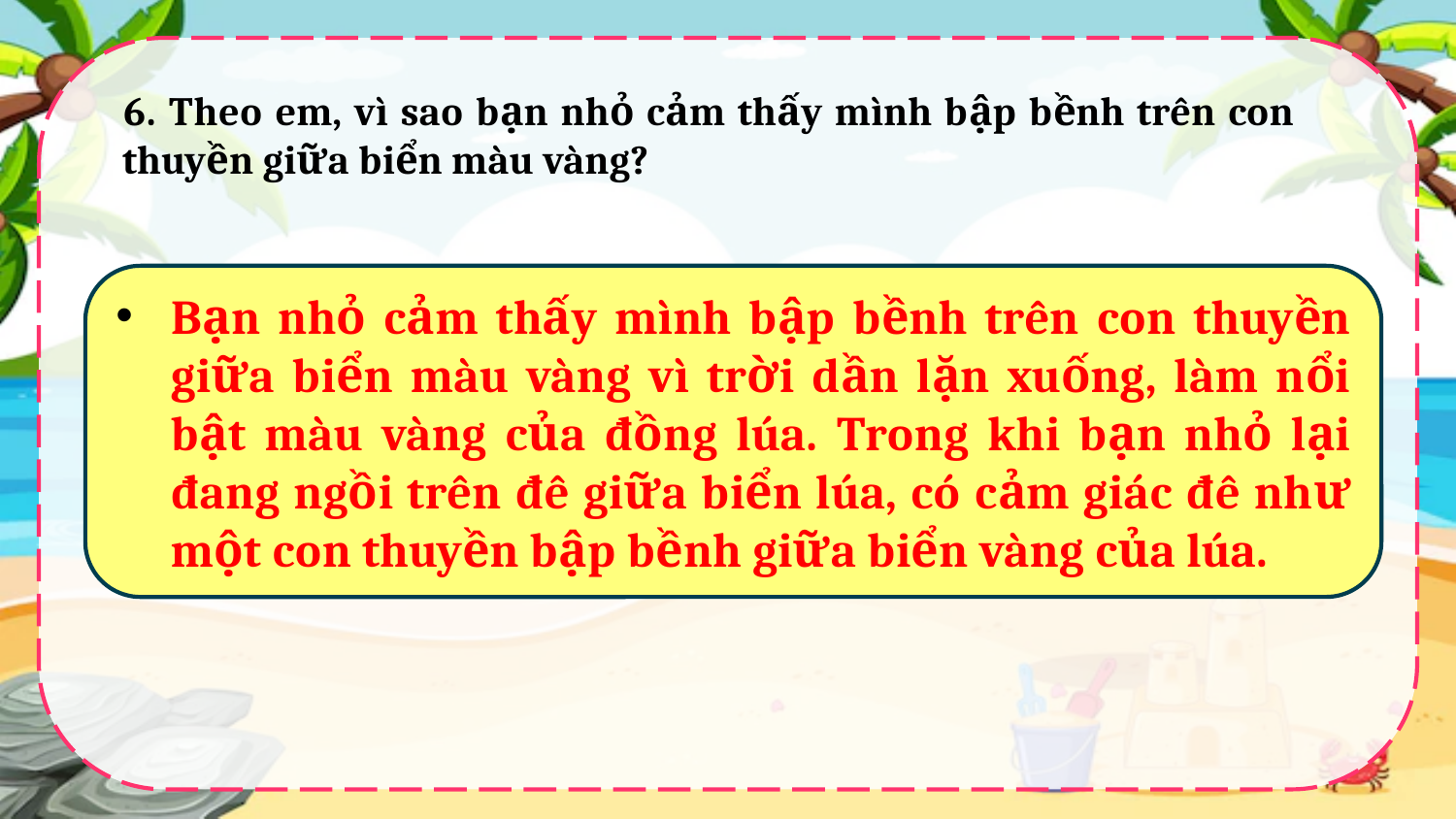

6. Theo em, vì sao bạn nhỏ cảm thấy mình bập bềnh trên con thuyền giữa biển màu vàng?
Bạn nhỏ cảm thấy mình bập bềnh trên con thuyền giữa biển màu vàng vì trời dần lặn xuống, làm nổi bật màu vàng của đồng lúa. Trong khi bạn nhỏ lại đang ngồi trên đê giữa biển lúa, có cảm giác đê như một con thuyền bập bềnh giữa biển vàng của lúa.